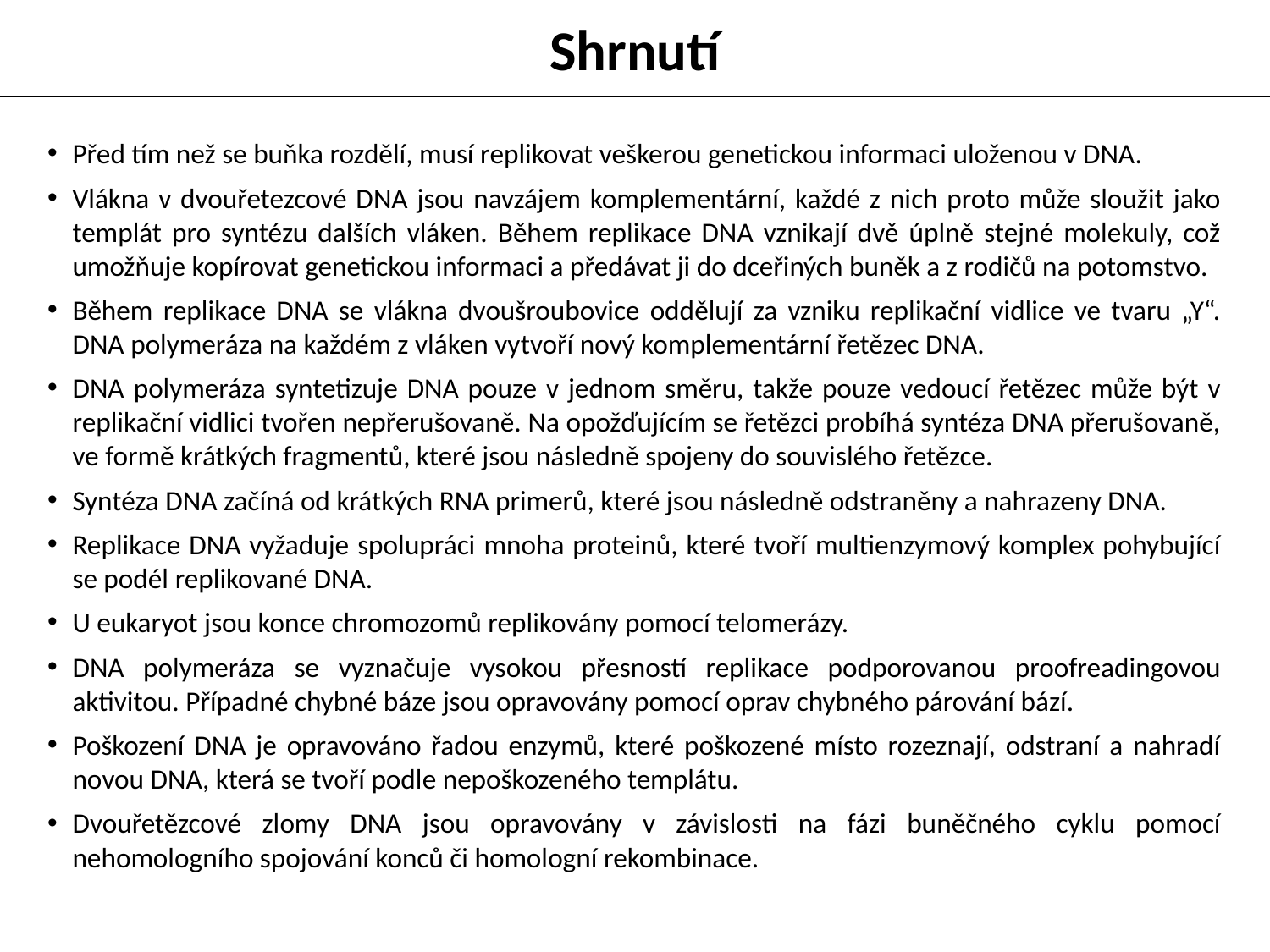

Shrnutí
Před tím než se buňka rozdělí, musí replikovat veškerou genetickou informaci uloženou v DNA.
Vlákna v dvouřetezcové DNA jsou navzájem komplementární, každé z nich proto může sloužit jako templát pro syntézu dalších vláken. Během replikace DNA vznikají dvě úplně stejné molekuly, což umožňuje kopírovat genetickou informaci a předávat ji do dceřiných buněk a z rodičů na potomstvo.
Během replikace DNA se vlákna dvoušroubovice oddělují za vzniku replikační vidlice ve tvaru „Y“. DNA polymeráza na každém z vláken vytvoří nový komplementární řetězec DNA.
DNA polymeráza syntetizuje DNA pouze v jednom směru, takže pouze vedoucí řetězec může být v replikační vidlici tvořen nepřerušovaně. Na opožďujícím se řetězci probíhá syntéza DNA přerušovaně, ve formě krátkých fragmentů, které jsou následně spojeny do souvislého řetězce.
Syntéza DNA začíná od krátkých RNA primerů, které jsou následně odstraněny a nahrazeny DNA.
Replikace DNA vyžaduje spolupráci mnoha proteinů, které tvoří multienzymový komplex pohybující se podél replikované DNA.
U eukaryot jsou konce chromozomů replikovány pomocí telomerázy.
DNA polymeráza se vyznačuje vysokou přesností replikace podporovanou proofreadingovou aktivitou. Případné chybné báze jsou opravovány pomocí oprav chybného párování bází.
Poškození DNA je opravováno řadou enzymů, které poškozené místo rozeznají, odstraní a nahradí novou DNA, která se tvoří podle nepoškozeného templátu.
Dvouřetězcové zlomy DNA jsou opravovány v závislosti na fázi buněčného cyklu pomocí nehomologního spojování konců či homologní rekombinace.